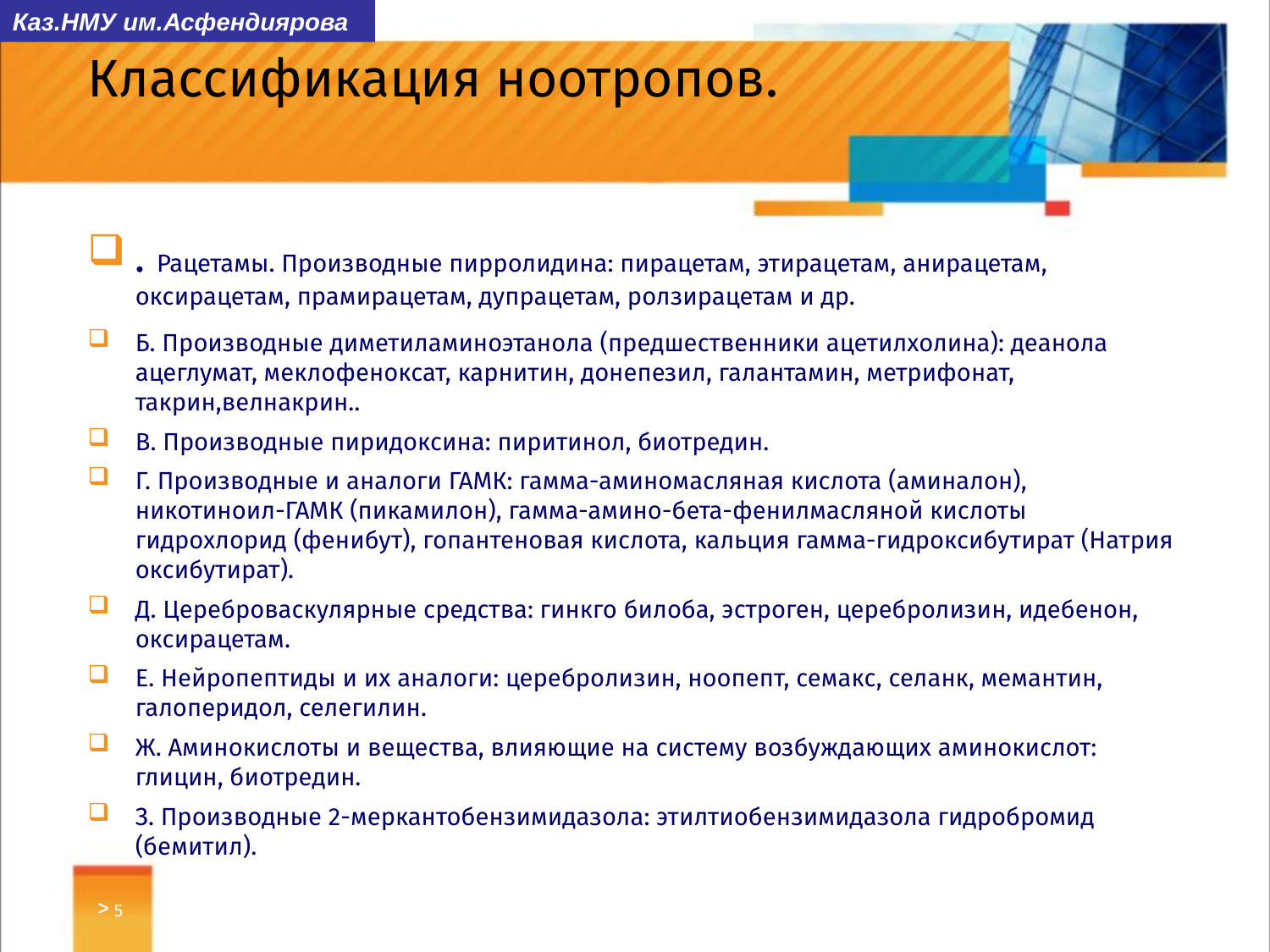

Каз.НМУ им.Асфендиярова
# Классификация ноотропов.
. Рацетамы. Производные пирролидина: пирацетам, этирацетам, анирацетам, оксирацетам, прамирацетам, дупрацетам, ролзирацетам и др.
Б. Производные диметиламиноэтанола (предшественники ацетилхолина): деанола ацеглумат, меклофеноксат, карнитин, донепезил, галантамин, метрифонат, такрин,велнакрин..
В. Производные пиридоксина: пиритинол, биотредин.
Г. Производные и аналоги ГАМК: гамма-аминомасляная кислота (аминалон), никотиноил-ГАМК (пикамилон), гамма-амино-бета-фенилмасляной кислоты гидрохлорид (фенибут), гопантеновая кислота, кальция гамма-гидроксибутират (Натрия оксибутират).
Д. Цереброваскулярные средства: гинкго билоба, эстроген, церебролизин, идебенон, оксирацетам.
Е. Нейропептиды и их аналоги: церебролизин, ноопепт, семакс, селанк, мемантин, галоперидол, селегилин.
Ж. Аминокислоты и вещества, влияющие на систему возбуждающих аминокислот: глицин, биотредин.
З. Производные 2-меркантобензимидазола: этилтиобензимидазола гидробромид (бемитил).

> 5